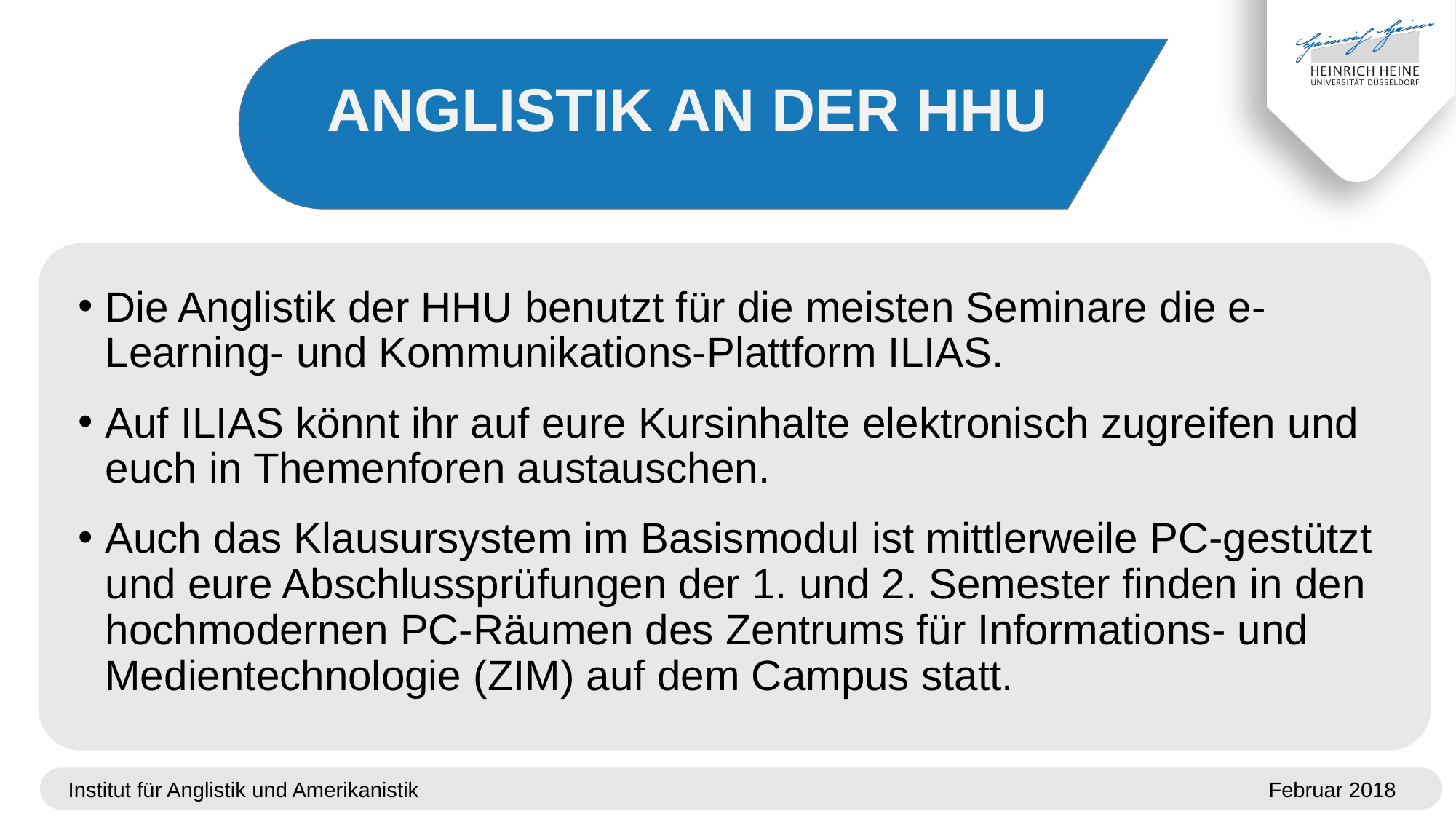

ANGLISTIK AN DER HHU

Die Anglistik der HHU benutzt für die meisten Seminare die e-Learning- und Kommunikations-Plattform ILIAS.
Auf ILIAS könnt ihr auf eure Kursinhalte elektronisch zugreifen und euch in Themenforen austauschen.
Auch das Klausursystem im Basismodul ist mittlerweile PC-gestützt und eure Abschlussprüfungen der 1. und 2. Semester finden in den hochmodernen PC-Räumen des Zentrums für Informations- und Medientechnologie (ZIM) auf dem Campus statt.
Institut für Anglistik und Amerikanistik							      	Februar 2018